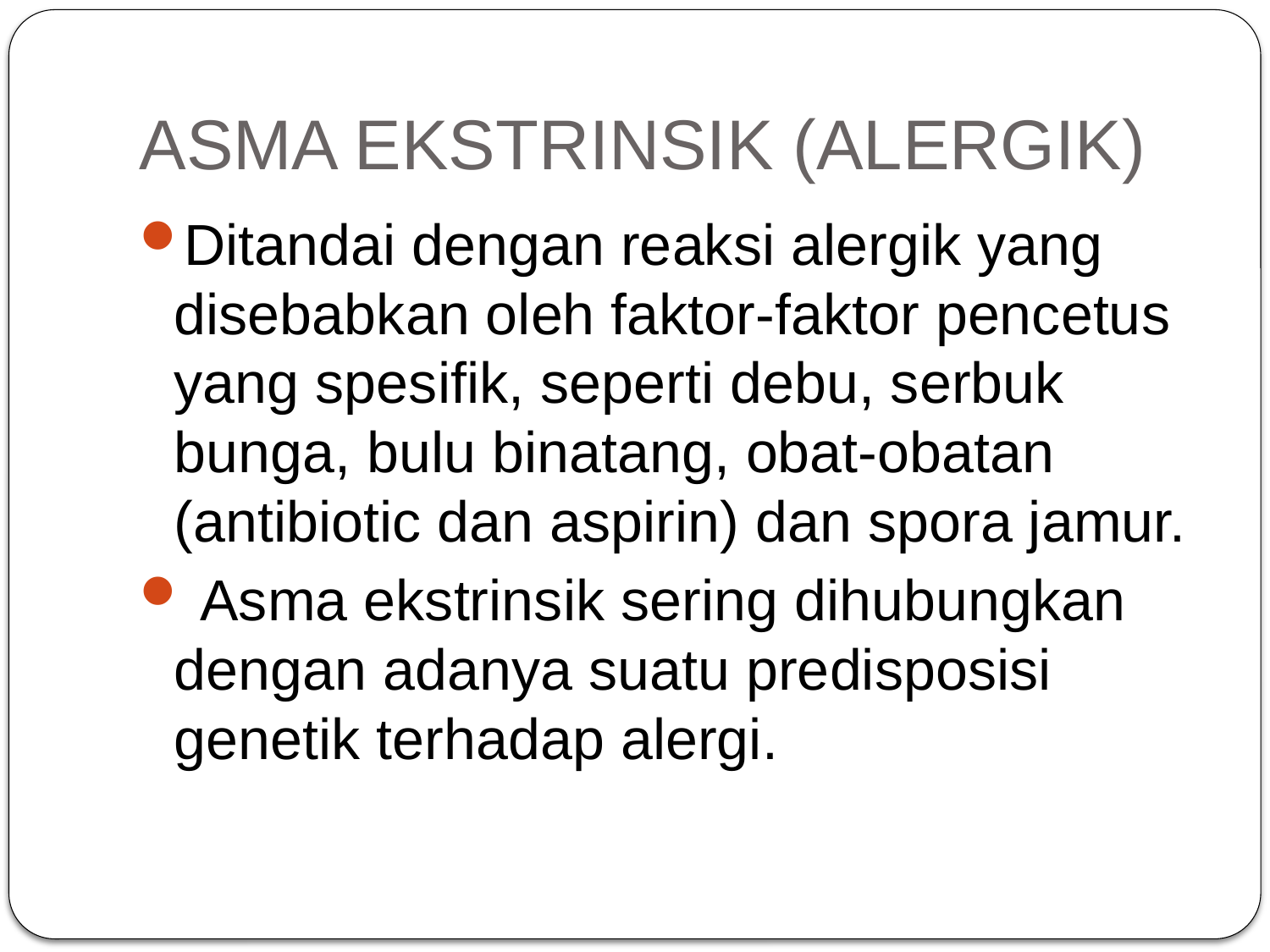

# ASMA EKSTRINSIK (ALERGIK)
Ditandai dengan reaksi alergik yang disebabkan oleh faktor-faktor pencetus yang spesifik, seperti debu, serbuk bunga, bulu binatang, obat-obatan (antibiotic dan aspirin) dan spora jamur.
 Asma ekstrinsik sering dihubungkan dengan adanya suatu predisposisi genetik terhadap alergi.